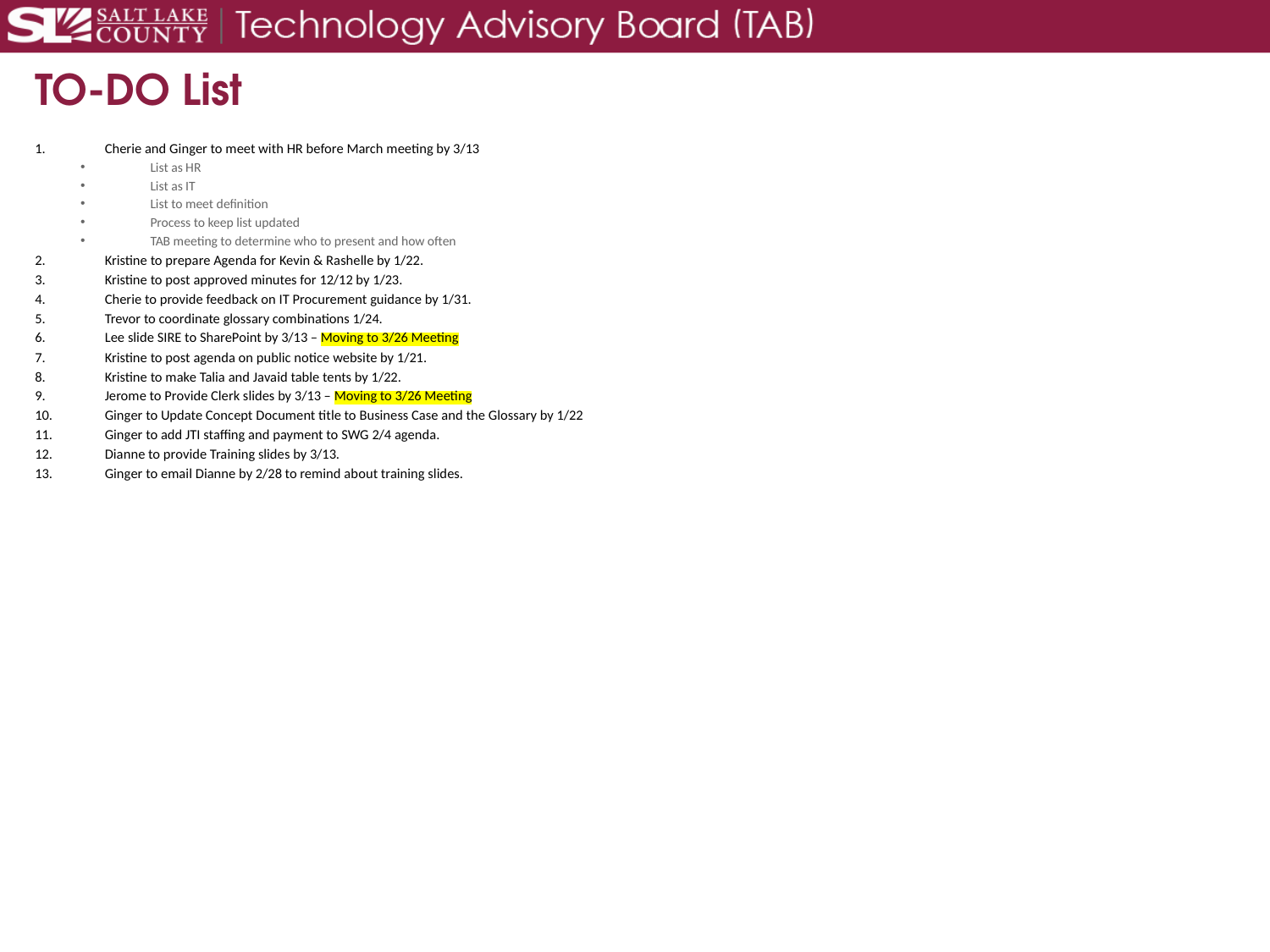

# TO-DO List

Cherie and Ginger to meet with HR before March meeting by 3/13
List as HR
List as IT
List to meet definition
Process to keep list updated
TAB meeting to determine who to present and how often
Kristine to prepare Agenda for Kevin & Rashelle by 1/22.
Kristine to post approved minutes for 12/12 by 1/23.
Cherie to provide feedback on IT Procurement guidance by 1/31.
Trevor to coordinate glossary combinations 1/24.
Lee slide SIRE to SharePoint by 3/13 – Moving to 3/26 Meeting
Kristine to post agenda on public notice website by 1/21.
Kristine to make Talia and Javaid table tents by 1/22.
Jerome to Provide Clerk slides by 3/13 – Moving to 3/26 Meeting
Ginger to Update Concept Document title to Business Case and the Glossary by 1/22
Ginger to add JTI staffing and payment to SWG 2/4 agenda.
Dianne to provide Training slides by 3/13.
Ginger to email Dianne by 2/28 to remind about training slides.